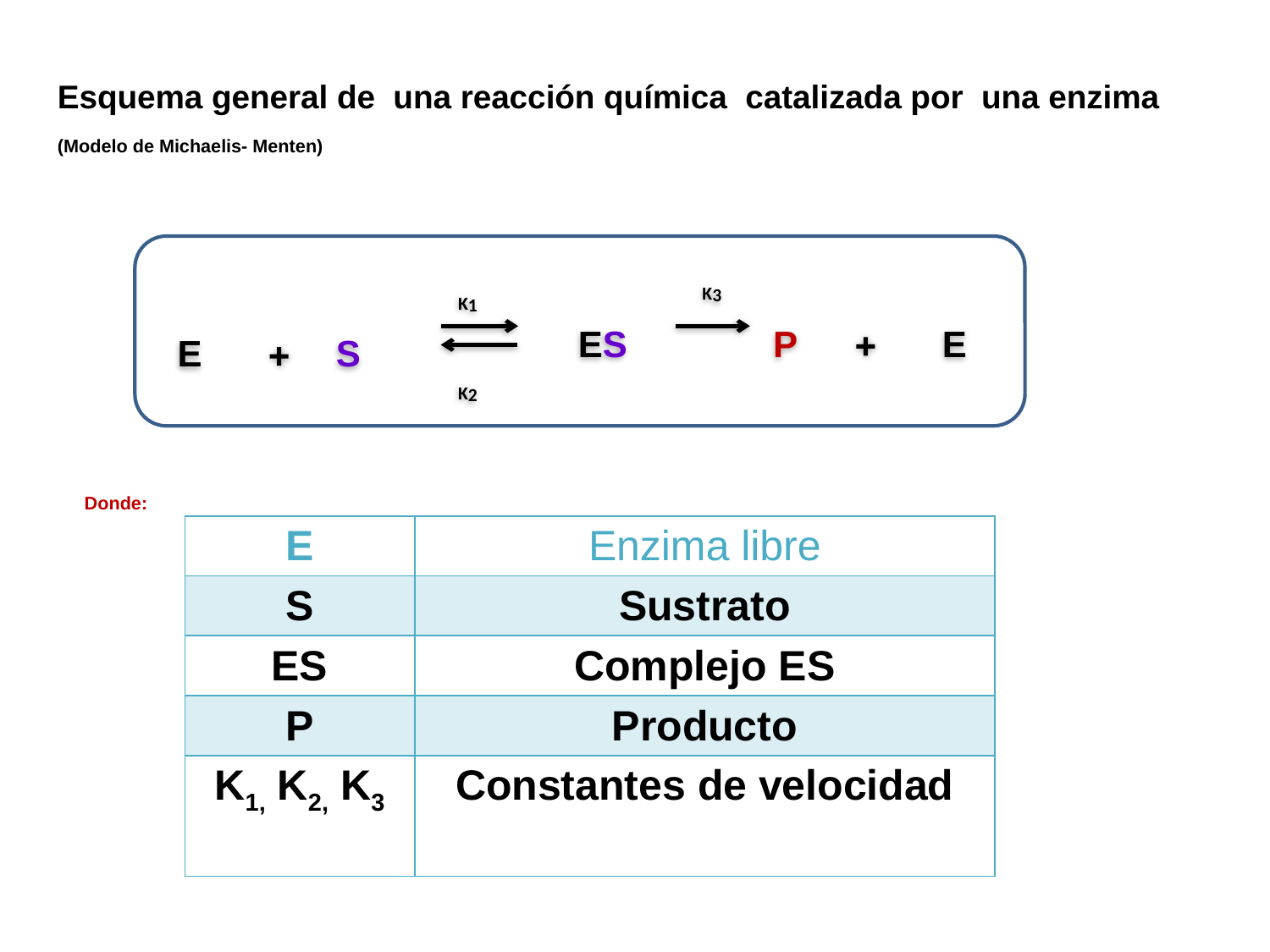

Esquema general de  una reacción química  catalizada por  una enzima  (Modelo de Michaelis- Menten)

K3
K1
ES
P
+
E
E
+
S
K2
Donde:
| E | Enzima libre |
| --- | --- |
| S | Sustrato |
| ES | Complejo ES |
| P | Producto |
| K1, K2, K3 | Constantes de velocidad |